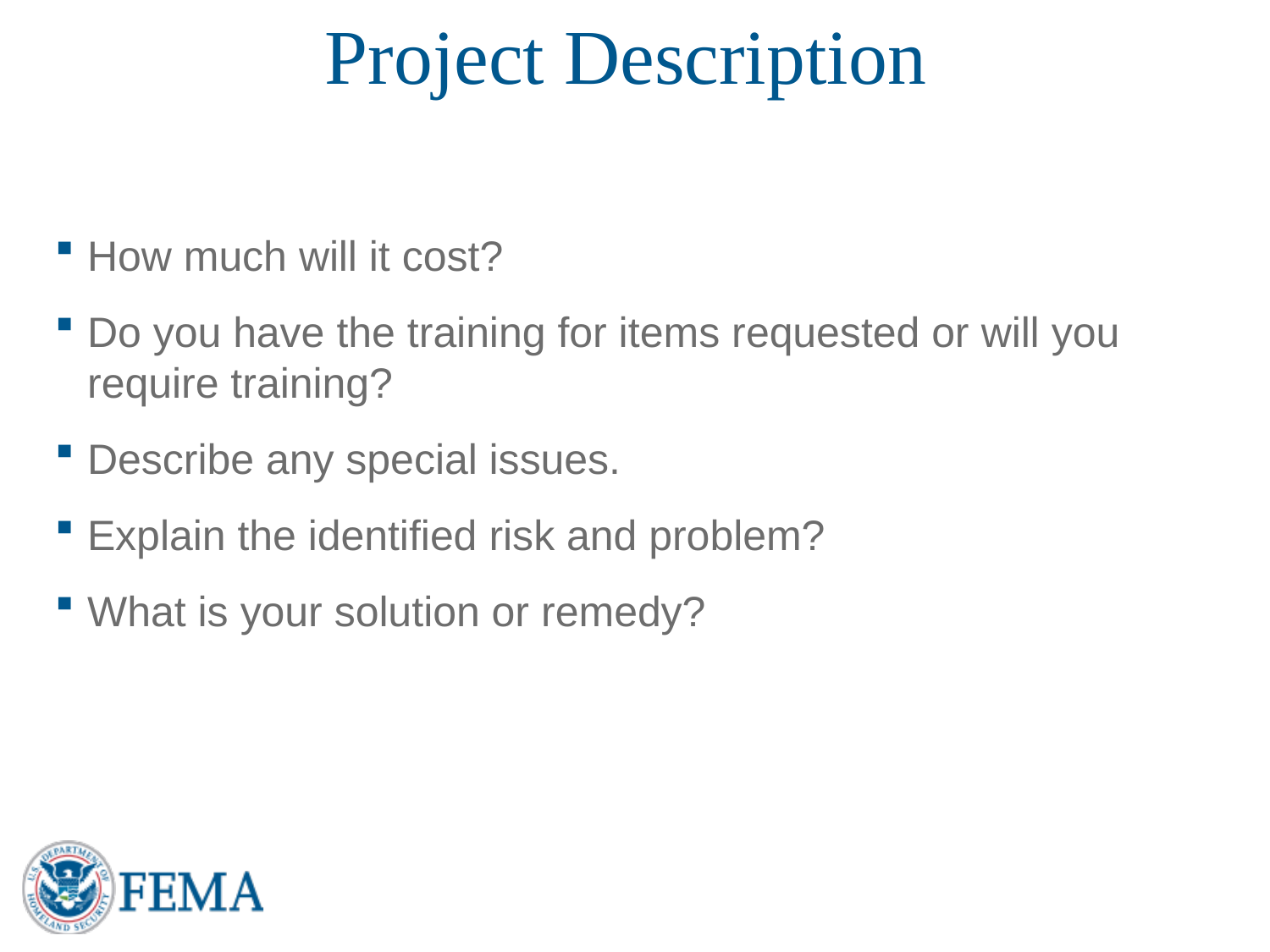

# Project Description
How much will it cost?
Do you have the training for items requested or will you require training?
Describe any special issues.
Explain the identified risk and problem?
What is your solution or remedy?